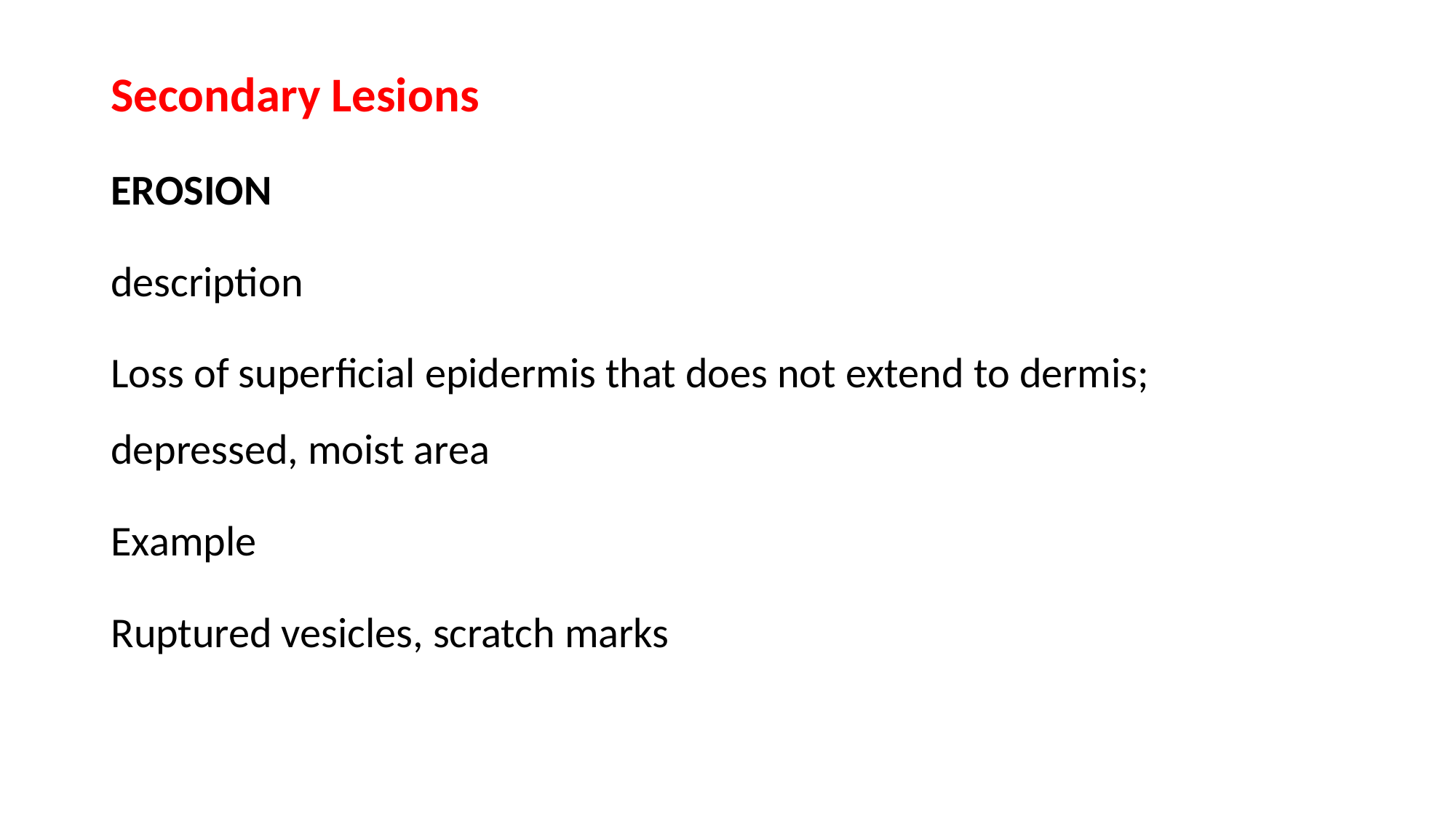

Secondary Lesions
EROSION
description
Loss of superficial epidermis that does not extend to dermis; depressed, moist area
Example
Ruptured vesicles, scratch marks